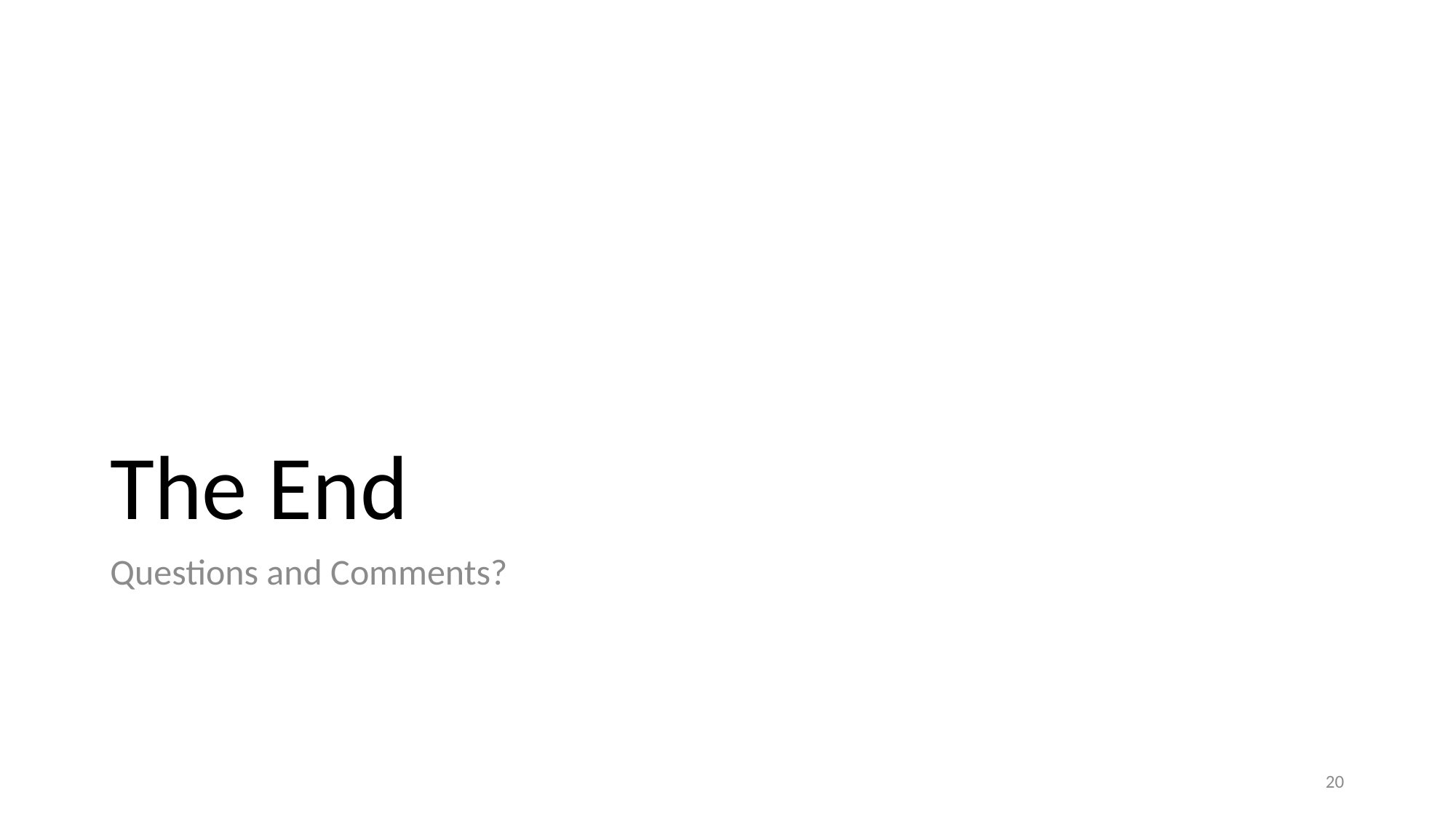

# The End
Questions and Comments?
20